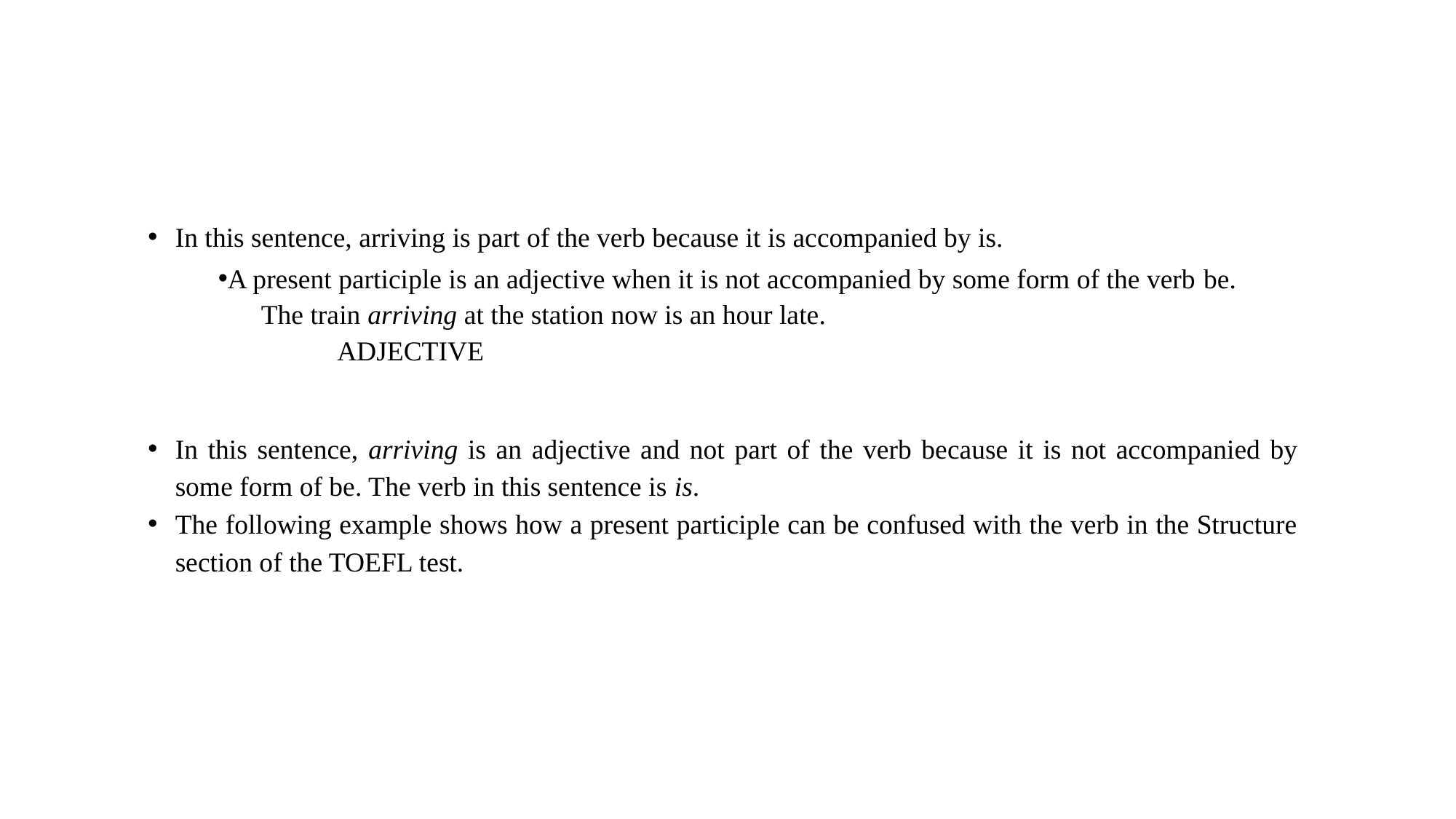

#
In this sentence, arriving is part of the verb because it is accompanied by is.
A present participle is an adjective when it is not accompanied by some form of the verb be.
The train arriving at the station now is an hour late.
           ADJECTIVE

In this sentence, arriving is an adjective and not part of the verb because it is not accompanied by some form of be. The verb in this sentence is is.
The following example shows how a present participle can be confused with the verb in the Structure section of the TOEFL test.